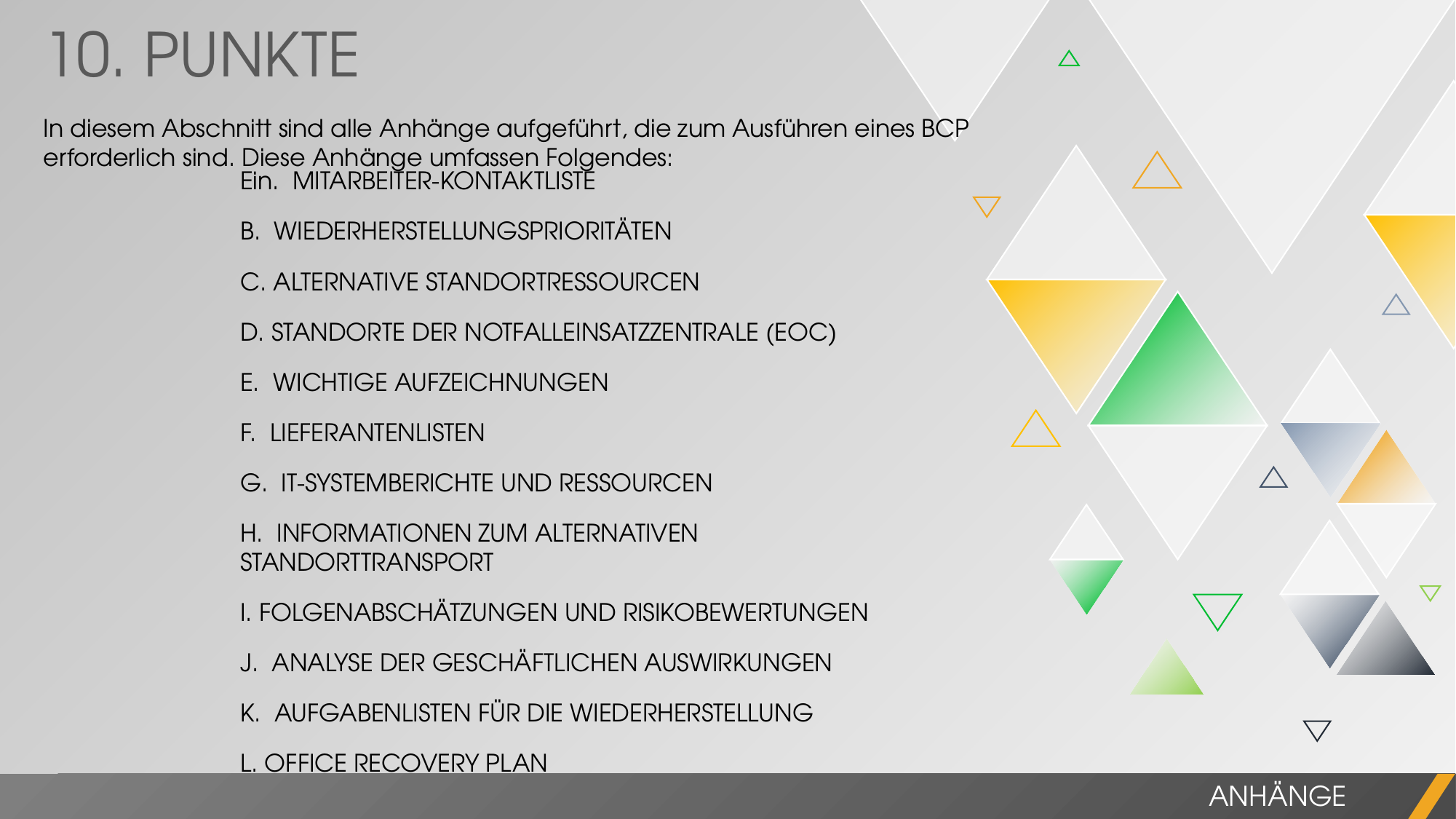

10. PUNKTE
In diesem Abschnitt sind alle Anhänge aufgeführt, die zum Ausführen eines BCP erforderlich sind. Diese Anhänge umfassen Folgendes:
Ein.  MITARBEITER-KONTAKTLISTE
B.  WIEDERHERSTELLUNGSPRIORITÄTEN
C. ALTERNATIVE STANDORTRESSOURCEN
D. STANDORTE DER NOTFALLEINSATZZENTRALE (EOC)
E.  WICHTIGE AUFZEICHNUNGEN
F.  LIEFERANTENLISTEN
G.  IT-SYSTEMBERICHTE UND RESSOURCEN
H.  INFORMATIONEN ZUM ALTERNATIVEN STANDORTTRANSPORT
I. FOLGENABSCHÄTZUNGEN UND RISIKOBEWERTUNGEN
J.  ANALYSE DER GESCHÄFTLICHEN AUSWIRKUNGEN
K.  AUFGABENLISTEN FÜR DIE WIEDERHERSTELLUNG
L. OFFICE RECOVERY PLAN
ANHÄNGE